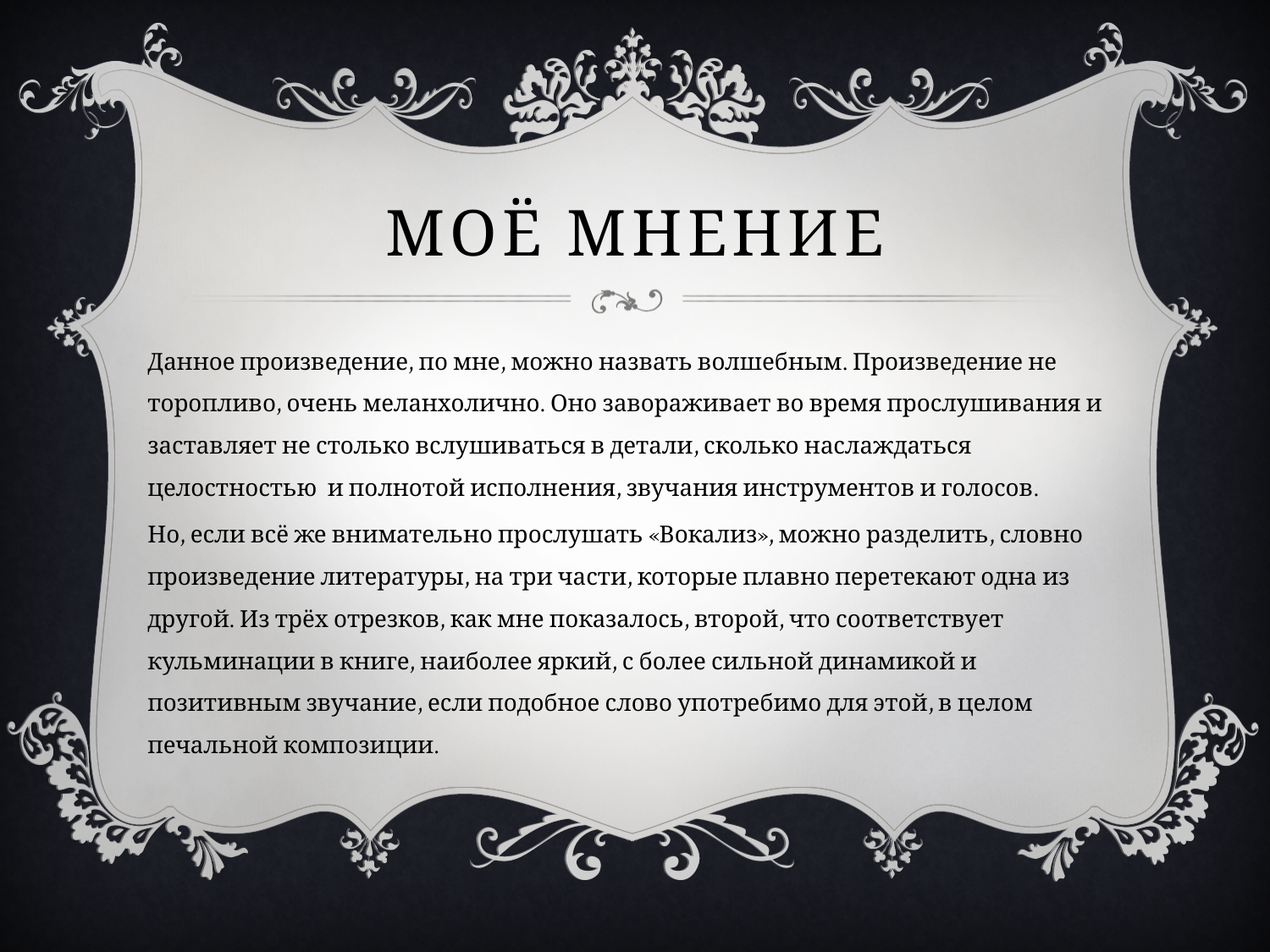

# Моё мнение
Данное произведение, по мне, можно назвать волшебным. Произведение не торопливо, очень меланхолично. Оно завораживает во время прослушивания и заставляет не столько вслушиваться в детали, сколько наслаждаться целостностью  и полнотой исполнения, звучания инструментов и голосов.
Но, если всё же внимательно прослушать «Вокализ», можно разделить, словно произведение литературы, на три части, которые плавно перетекают одна из другой. Из трёх отрезков, как мне показалось, второй, что соответствует кульминации в книге, наиболее яркий, с более сильной динамикой и позитивным звучание, если подобное слово употребимо для этой, в целом печальной композиции.